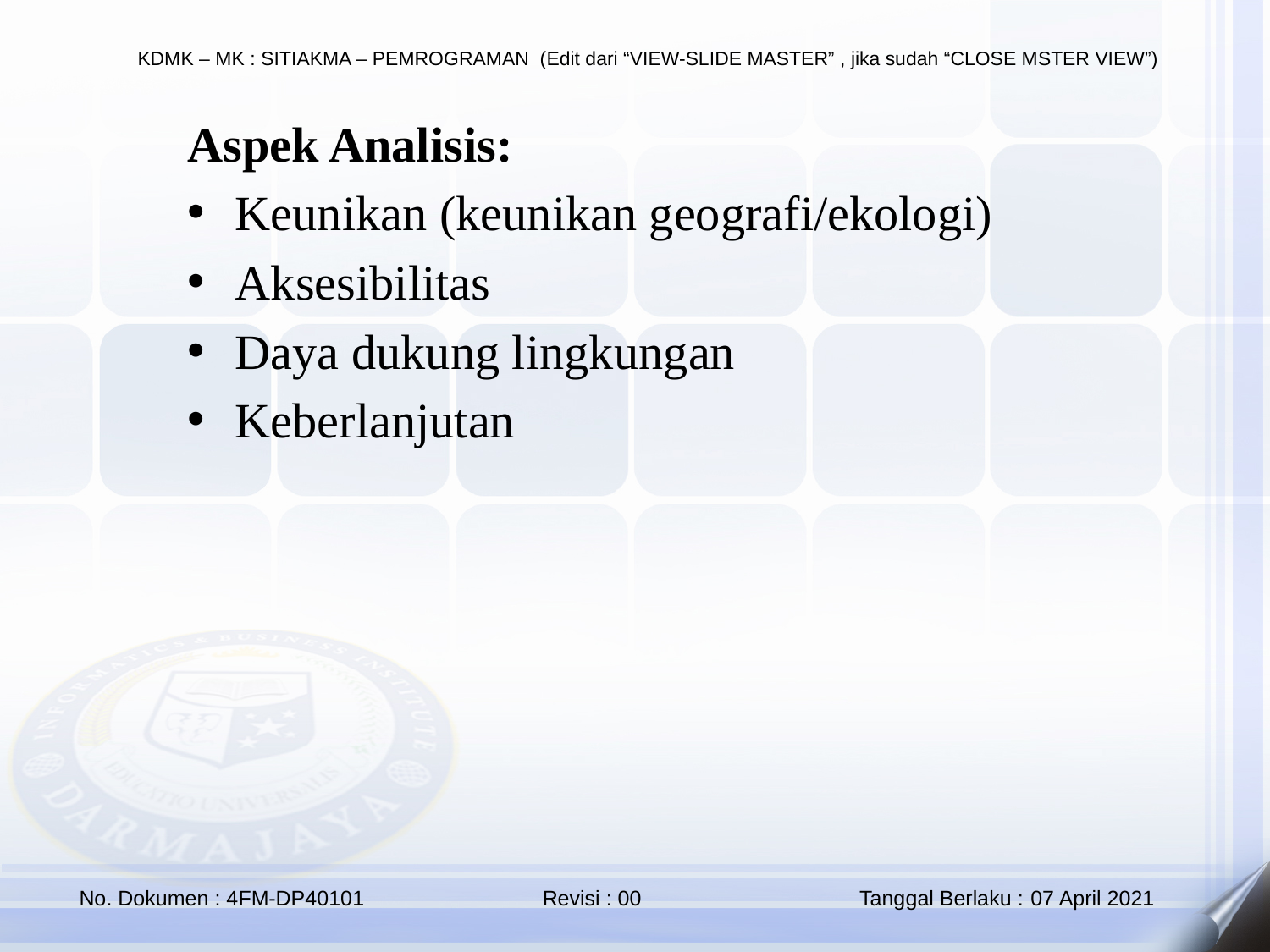

Aspek Analisis:
Keunikan (keunikan geografi/ekologi)
Aksesibilitas
Daya dukung lingkungan
Keberlanjutan